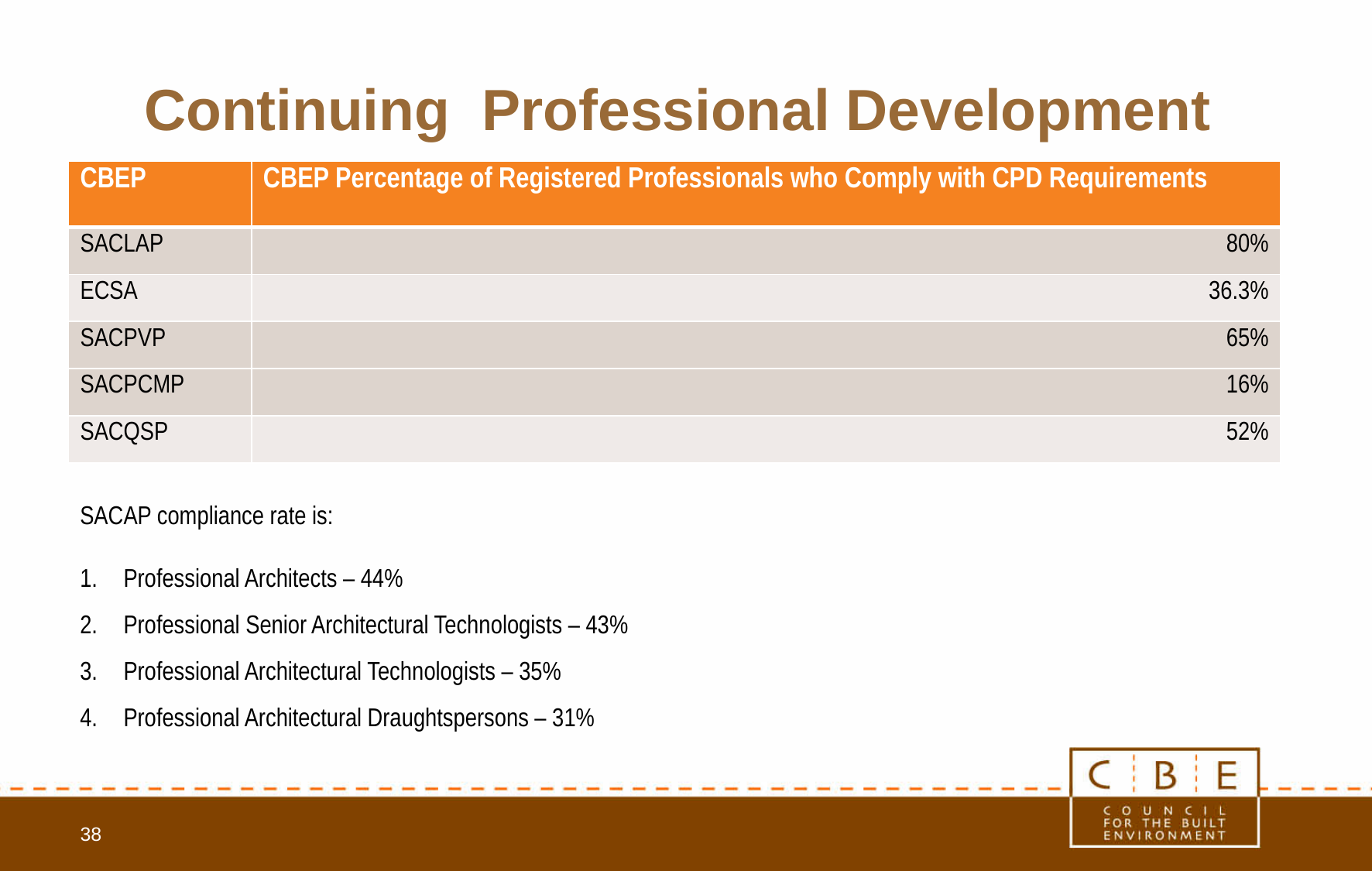

# Continuing  Professional Development
| CBEP | CBEP Percentage of Registered Professionals who Comply with CPD Requirements |
| --- | --- |
| SACLAP | 80% |
| ECSA | 36.3% |
| SACPVP | 65% |
| SACPCMP | 16% |
| SACQSP | 52% |
SACAP compliance rate is:
Professional Architects – 44%
Professional Senior Architectural Technologists – 43%
Professional Architectural Technologists – 35%
Professional Architectural Draughtspersons – 31%
38